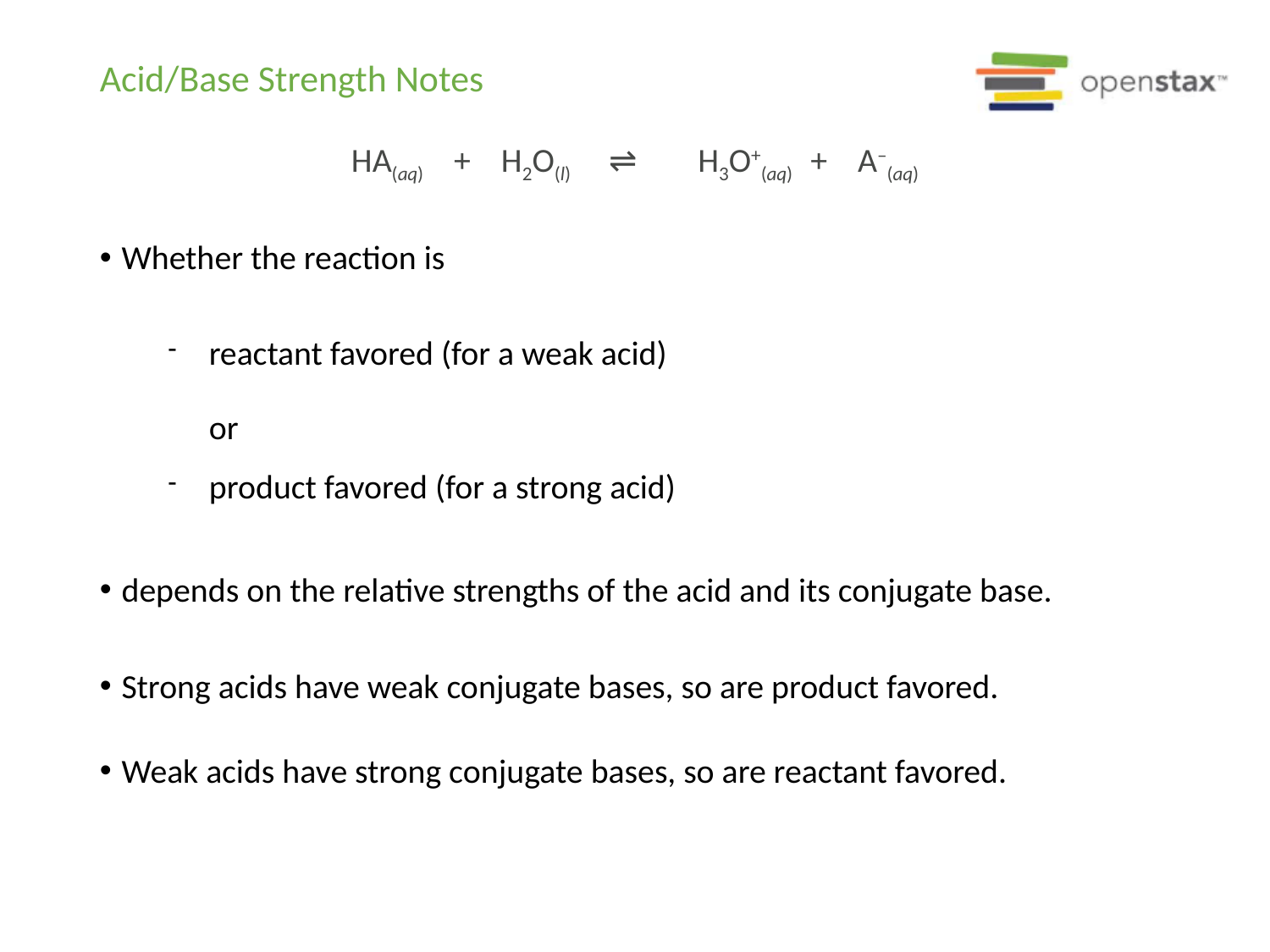

Acid/Base Strength Notes
HA(aq)    +    H2O(l)     ⇌ 	H3O+(aq)    +    A–(aq)

Whether the reaction is
reactant favored (for a weak acid)
or
product favored (for a strong acid)
depends on the relative strengths of the acid and its conjugate base.

Strong acids have weak conjugate bases, so are product favored.
Weak acids have strong conjugate bases, so are reactant favored.